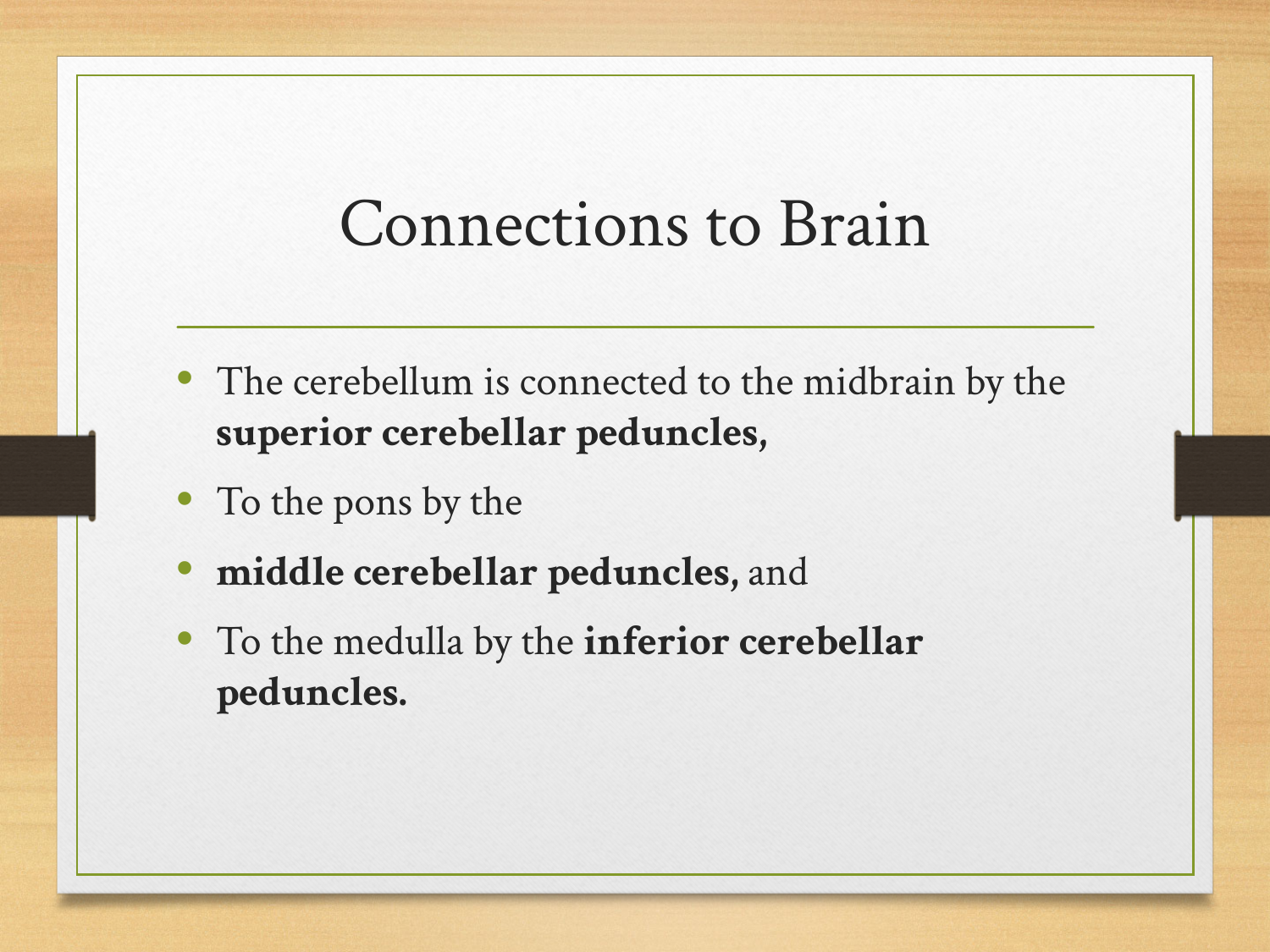

# Connections to Brain
The cerebellum is connected to the midbrain by the superior cerebellar peduncles,
To the pons by the
middle cerebellar peduncles, and
To the medulla by the inferior cerebellar peduncles.